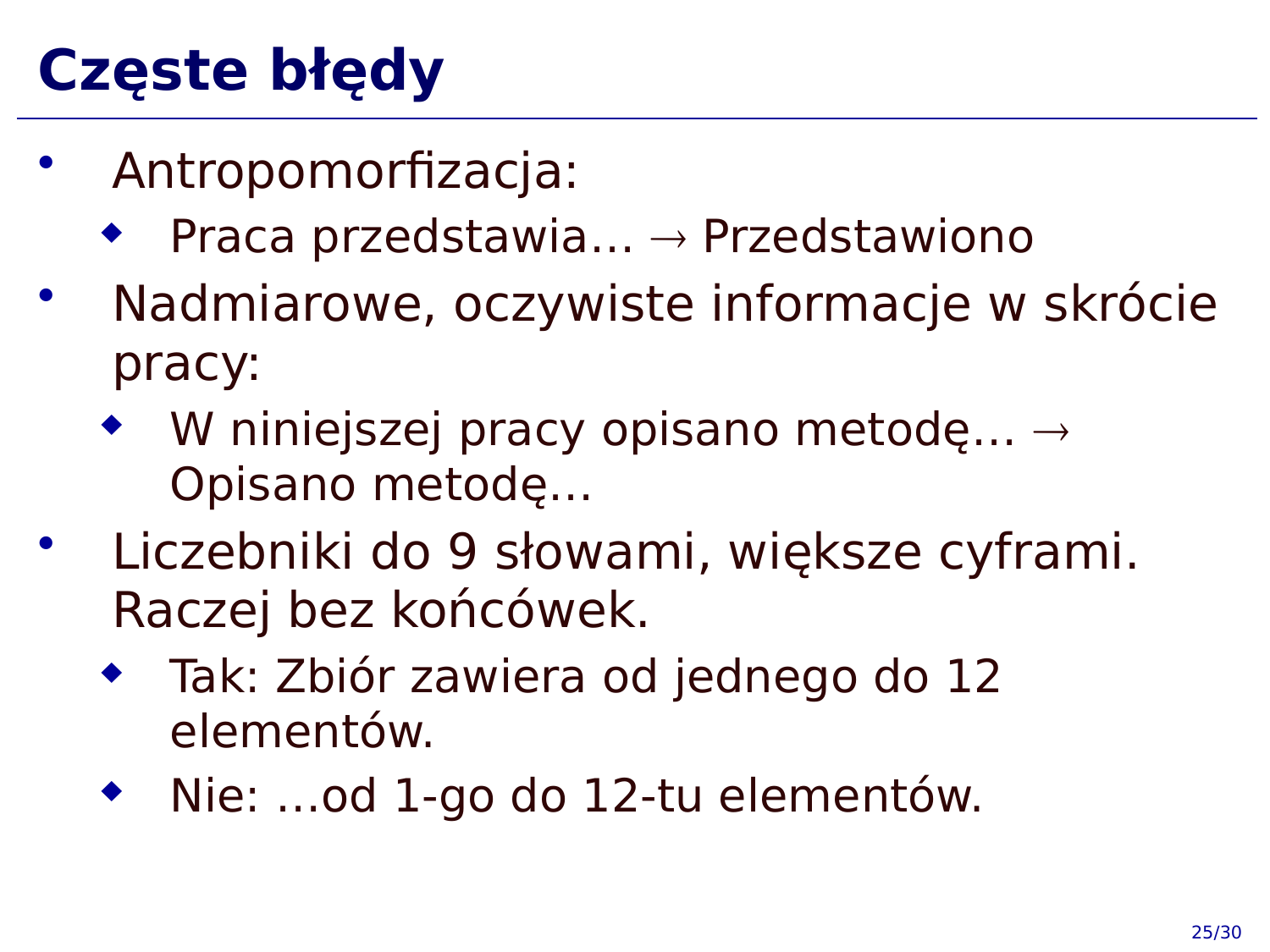

# Częste błędy
Antropomorfizacja:
Praca przedstawia… → Przedstawiono
Nadmiarowe, oczywiste informacje w skrócie pracy:
W niniejszej pracy opisano metodę… →
Opisano metodę…
Liczebniki do 9 słowami, większe cyframi. Raczej bez końcówek.
Tak: Zbiór zawiera od jednego do 12 elementów.
Nie: …od 1-go do 12-tu elementów.

25/30